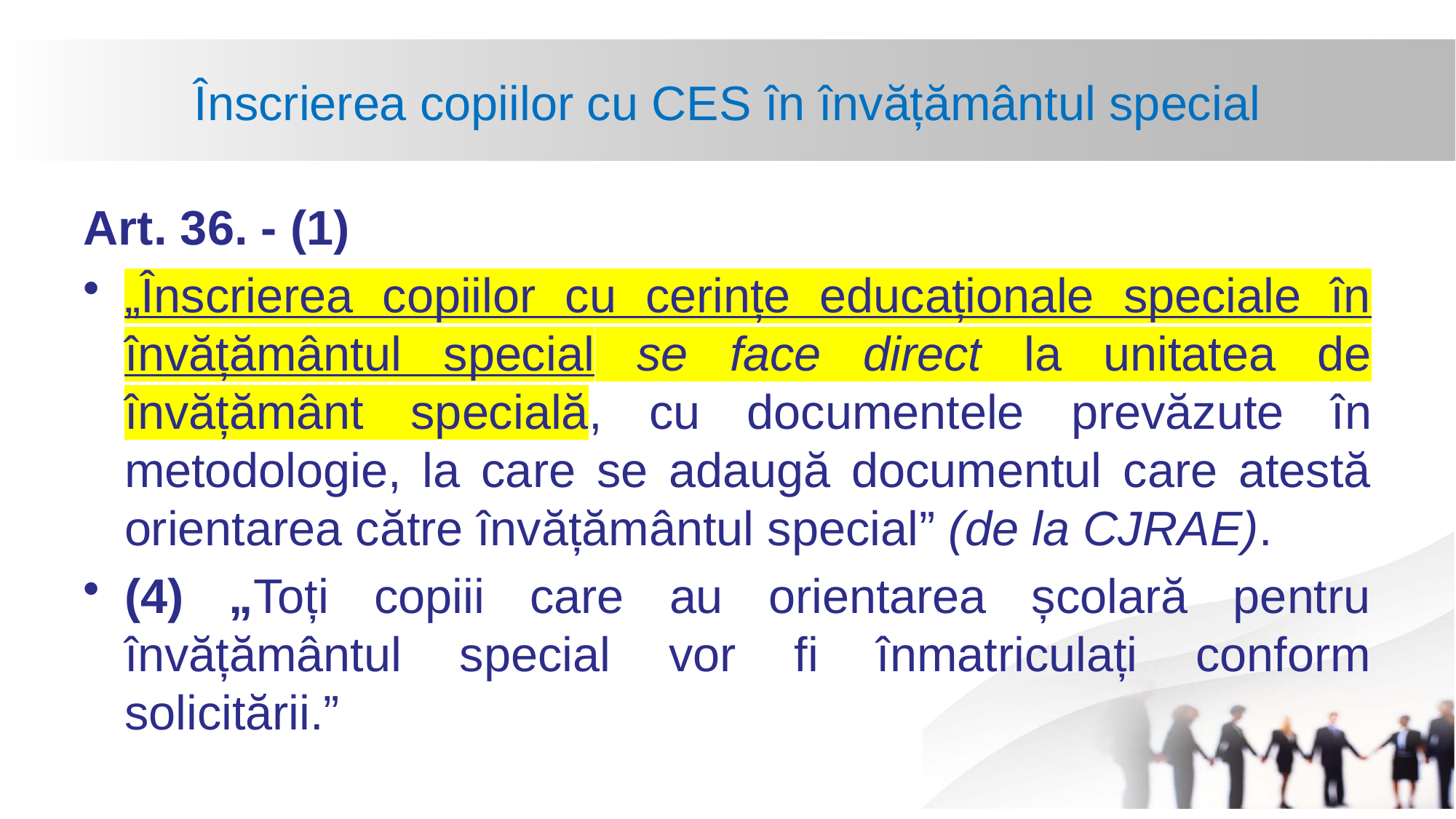

# Înscrierea copiilor cu CES în învățământul special
Art. 36. - (1)
„Înscrierea copiilor cu cerințe educaționale speciale în învățământul special se face direct la unitatea de învățământ specială, cu documentele prevăzute în metodologie, la care se adaugă documentul care atestă orientarea către învățământul special” (de la CJRAE).
(4) „Toți copiii care au orientarea școlară pentru învățământul special vor fi înmatriculați conform solicitării.”